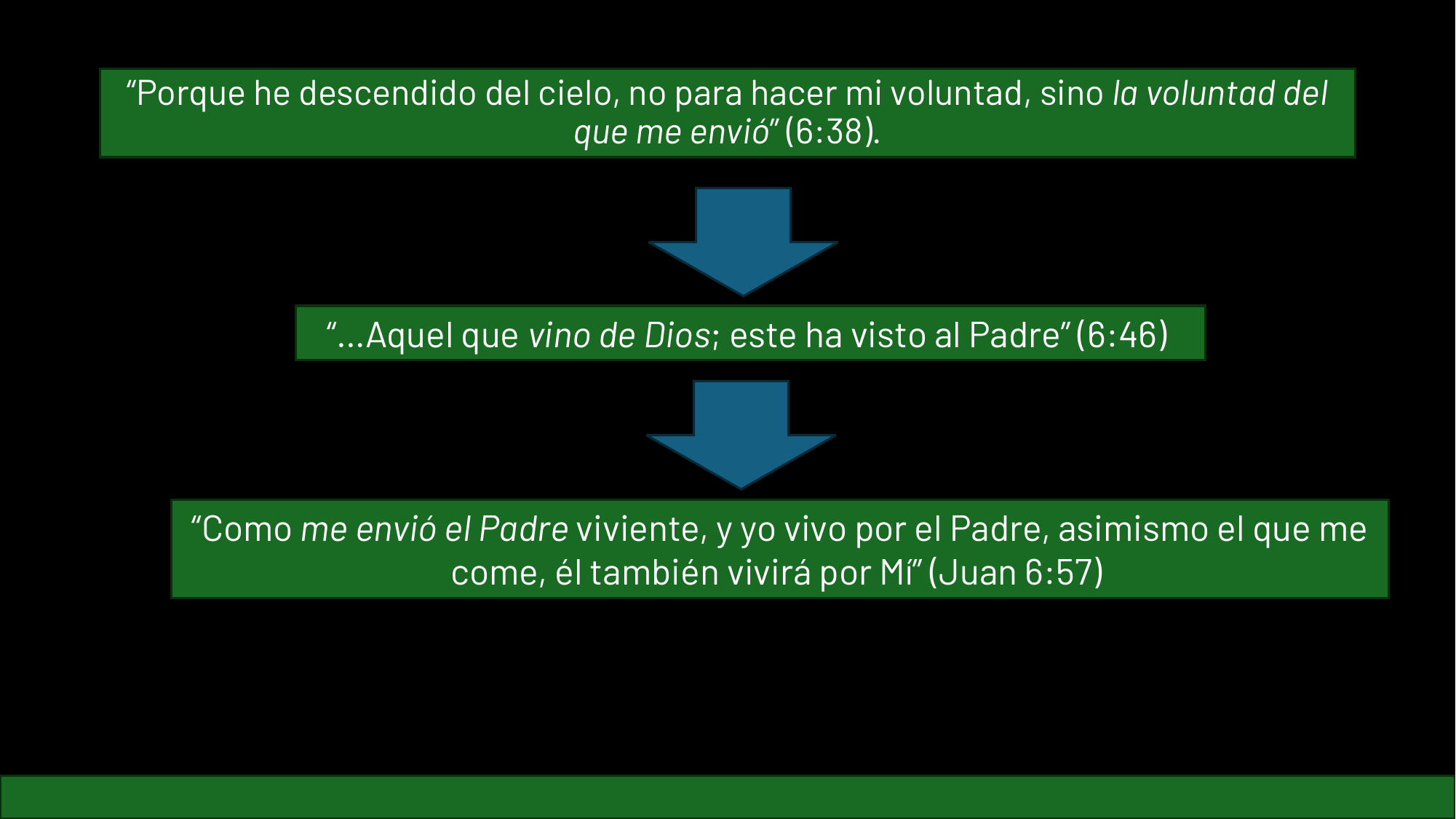

“Porque he descendido del cielo, no para hacer mi voluntad, sino la voluntad del que me envió” (6:38).

“…Aquel que vino de Dios; este ha visto al Padre” (6:46)

“Como me envió el Padre viviente, y yo vivo por el Padre, asimismo el que me come, él también vivirá por Mí” (Juan 6:57)